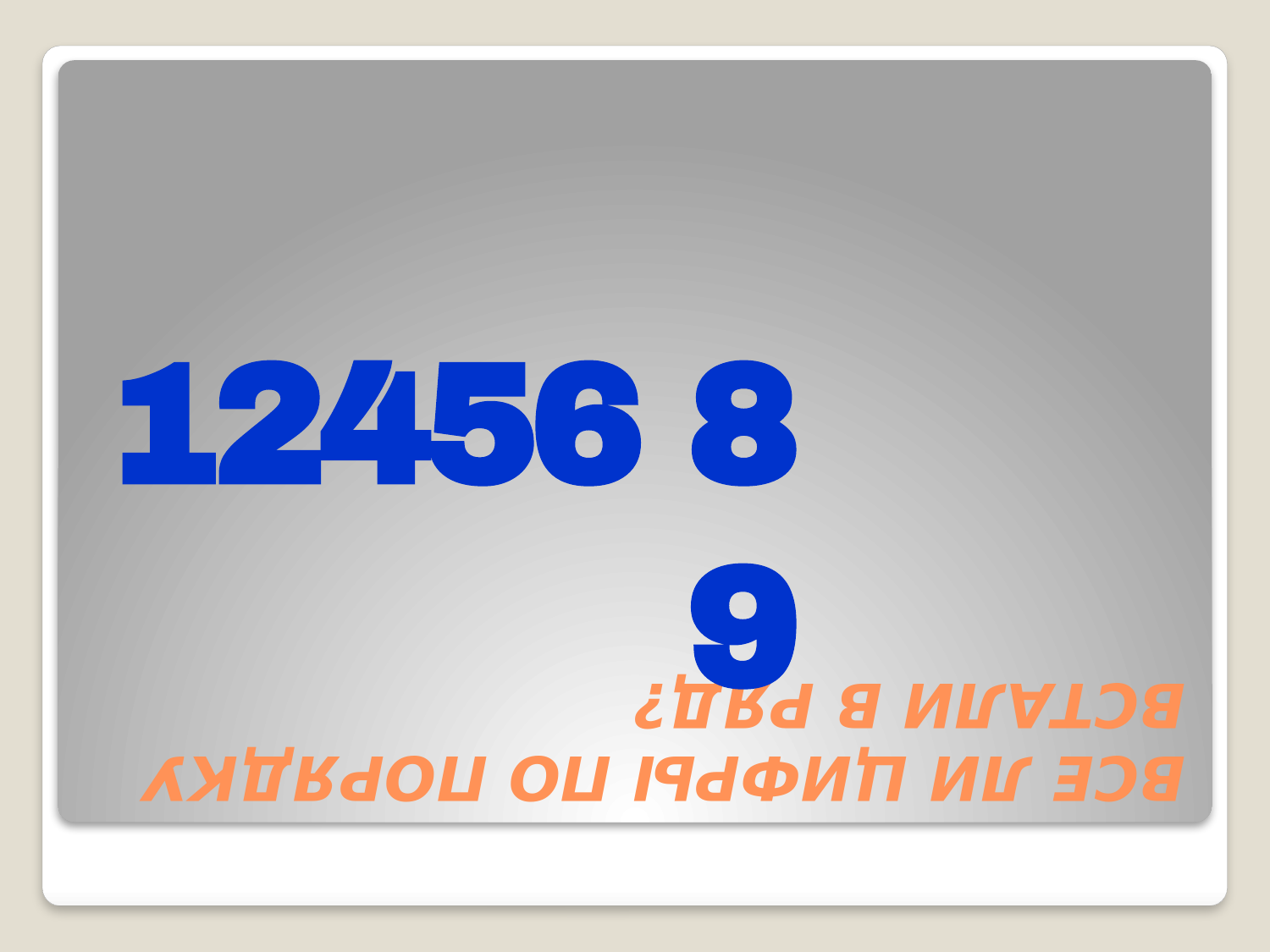

12456
89
# ВСЕ ЛИ ЦИФРЫ ПО ПОРЯДКУ ВСТАЛИ В РЯД?